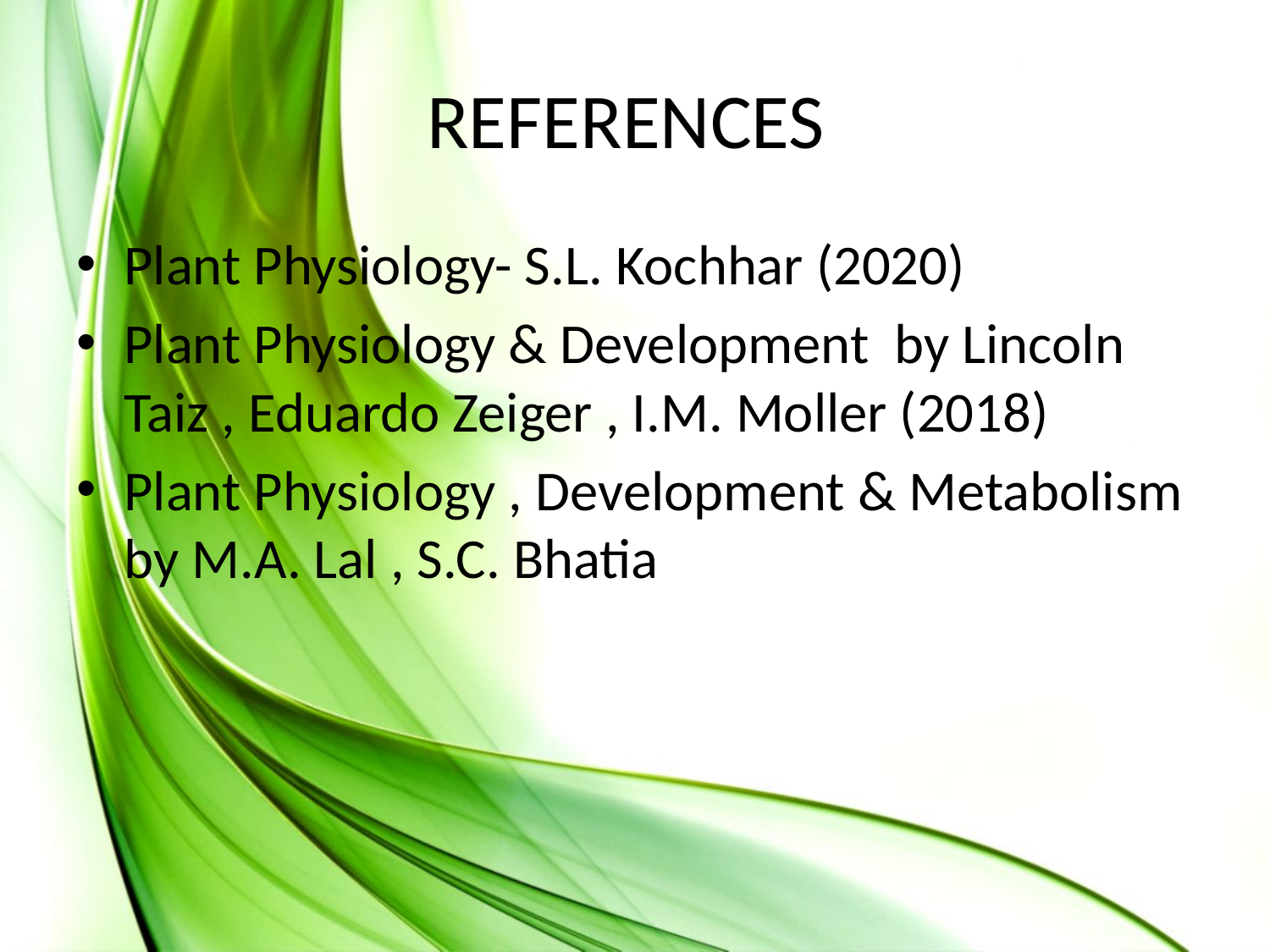

# REFERENCES
Plant Physiology- S.L. Kochhar (2020)
Plant Physiology & Development  by Lincoln Taiz , Eduardo Zeiger , I.M. Moller (2018)
Plant Physiology , Development & Metabolism by M.A. Lal , S.C. Bhatia